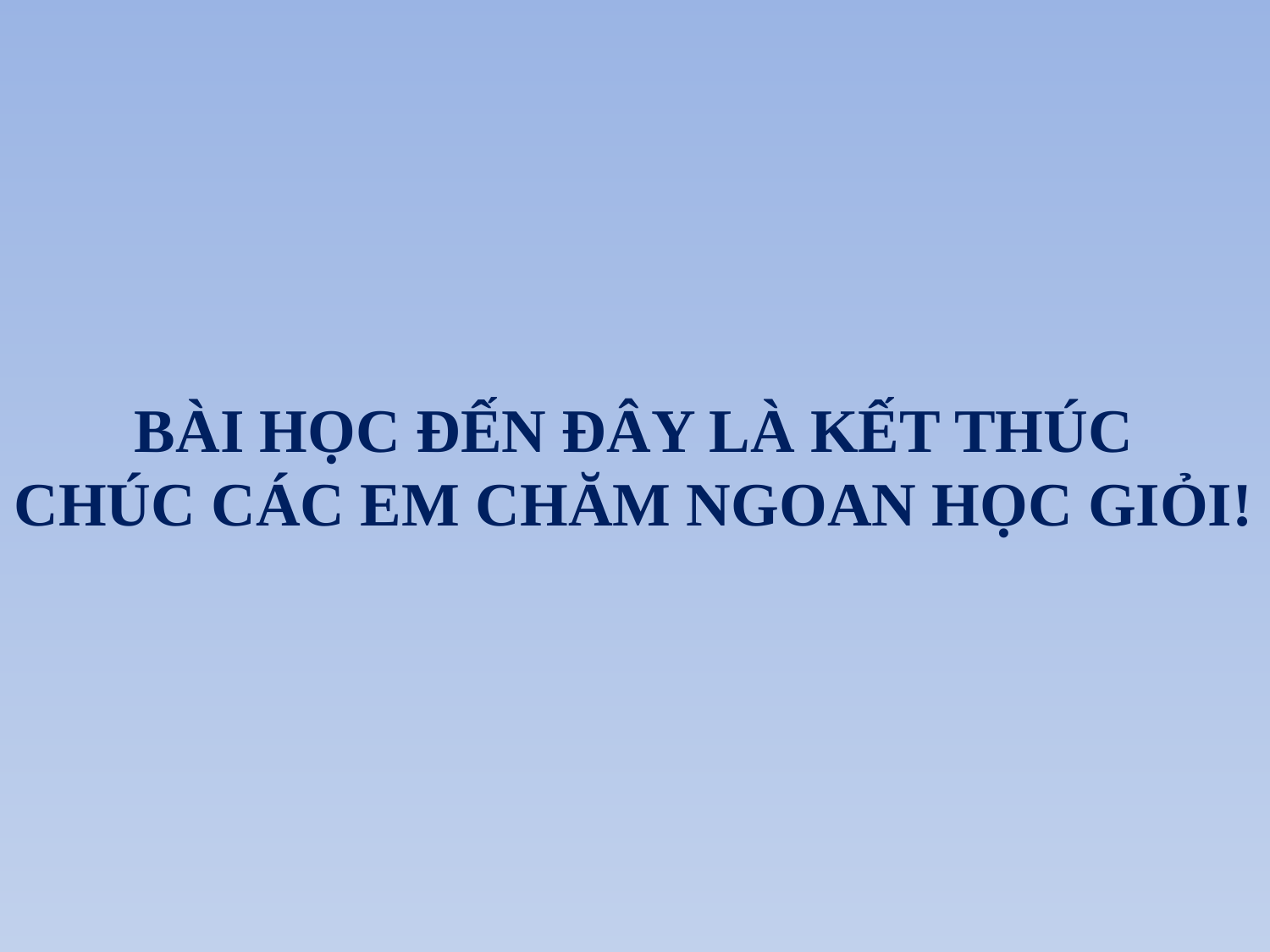

BÀI HỌC ĐẾN ĐÂY LÀ KẾT THÚC
CHÚC CÁC EM CHĂM NGOAN HỌC GIỎI!